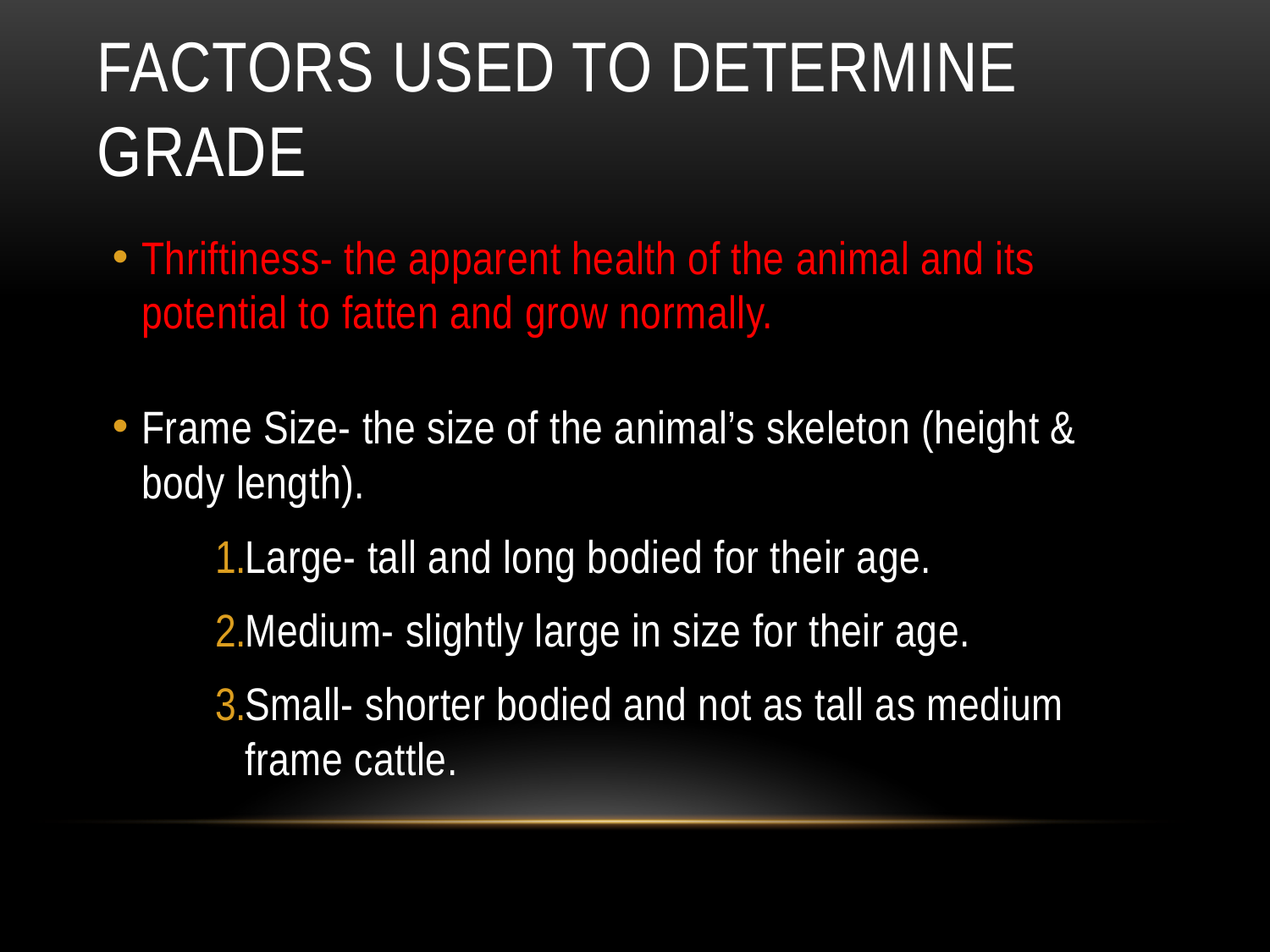

# Factors Used to Determine Grade
Thriftiness- the apparent health of the animal and its potential to fatten and grow normally.

Frame Size- the size of the animal’s skeleton (height & body length).
Large- tall and long bodied for their age.
Medium- slightly large in size for their age.
Small- shorter bodied and not as tall as medium frame cattle.